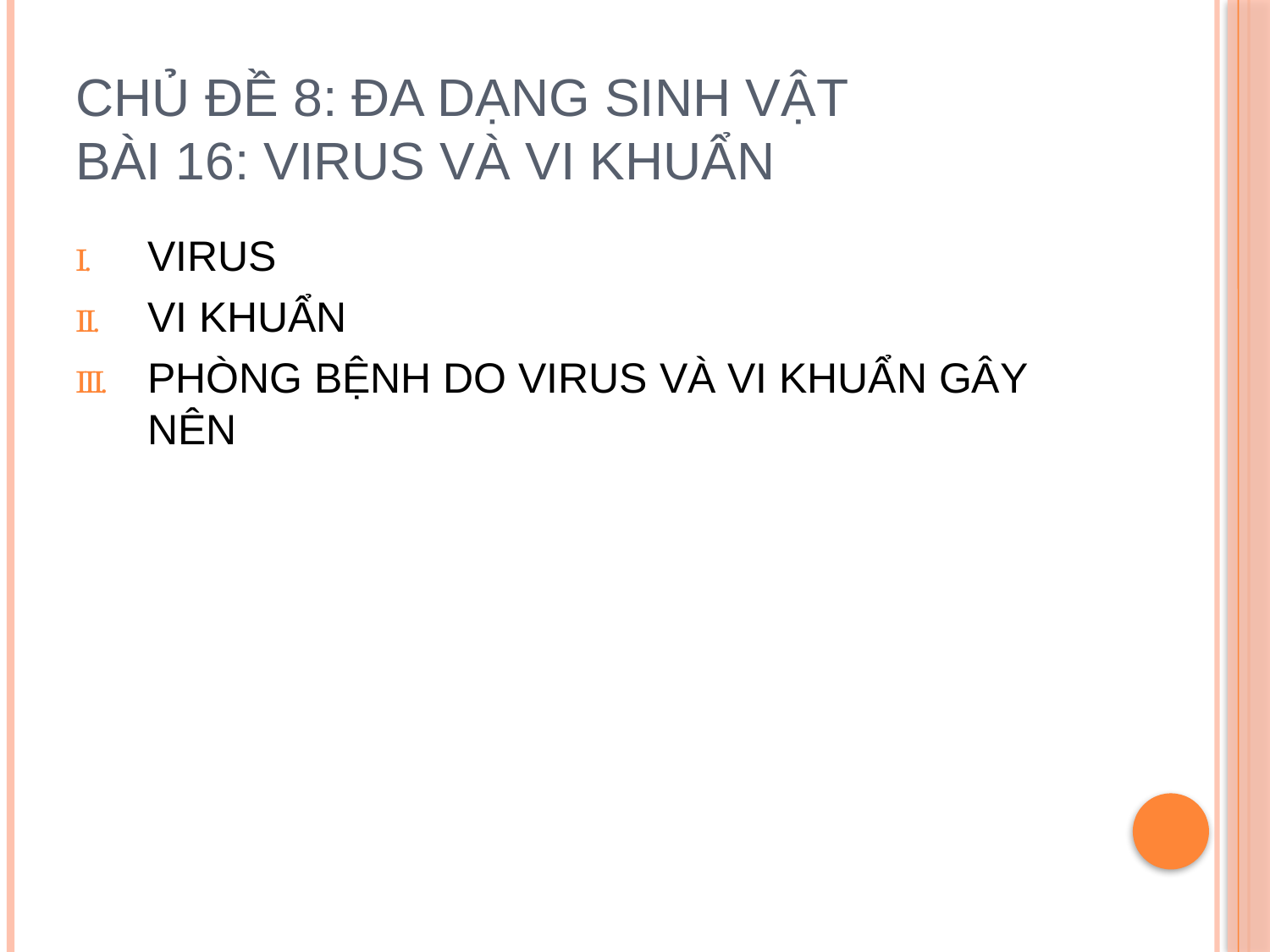

# Chủ đề 8: đa dạng sinh vật bài 16: virus và vi khuẩn
VIRUS
VI KHUẨN
PHÒNG BỆNH DO VIRUS VÀ VI KHUẨN GÂY NÊN